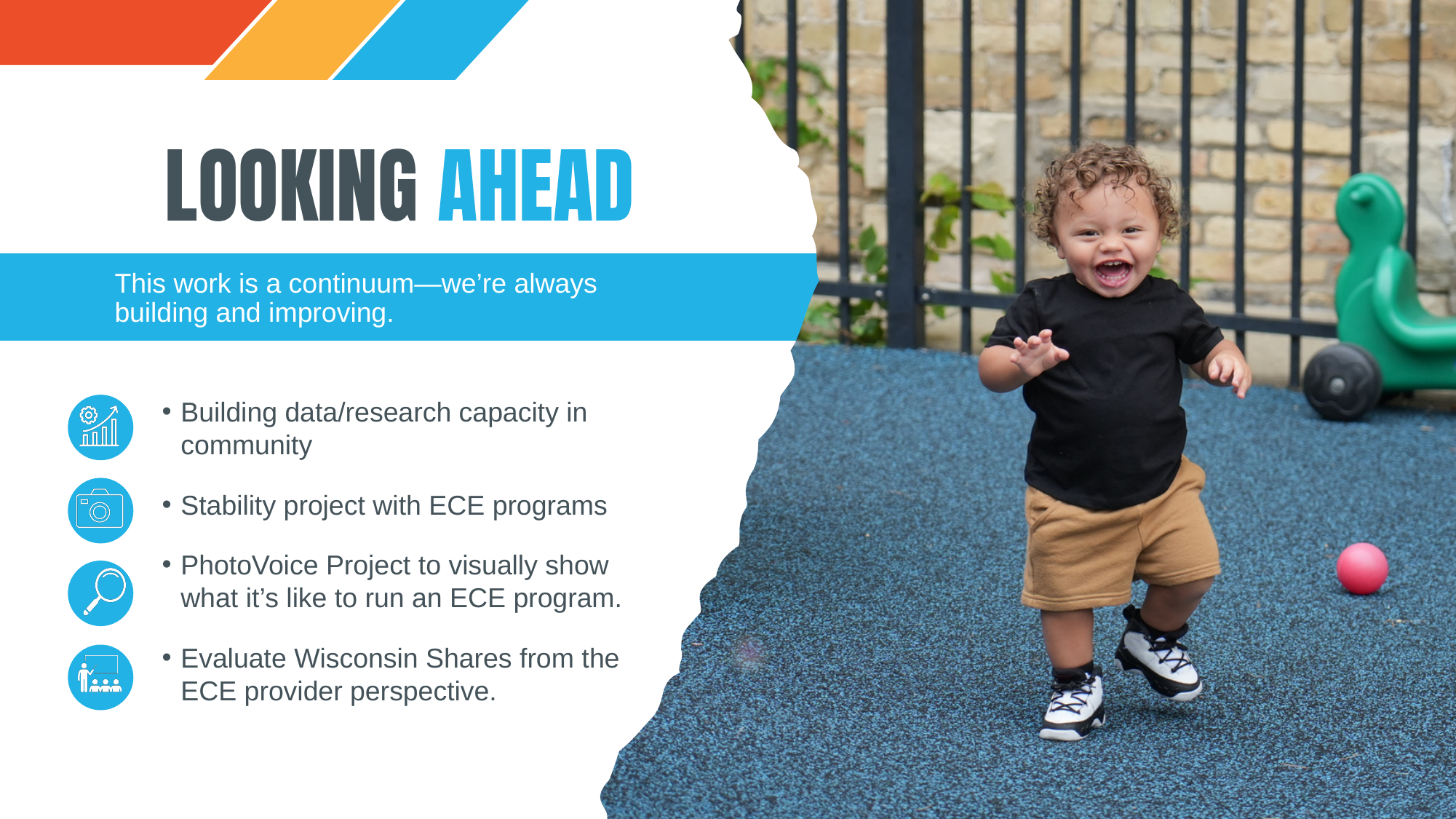

LOOKING AHEAD

This work is a continuum—we’re always building and improving.

Building data/research capacity in community
Stability project with ECE programs
PhotoVoice Project to visually show what it’s like to run an ECE program.
Evaluate Wisconsin Shares from the ECE provider perspective.